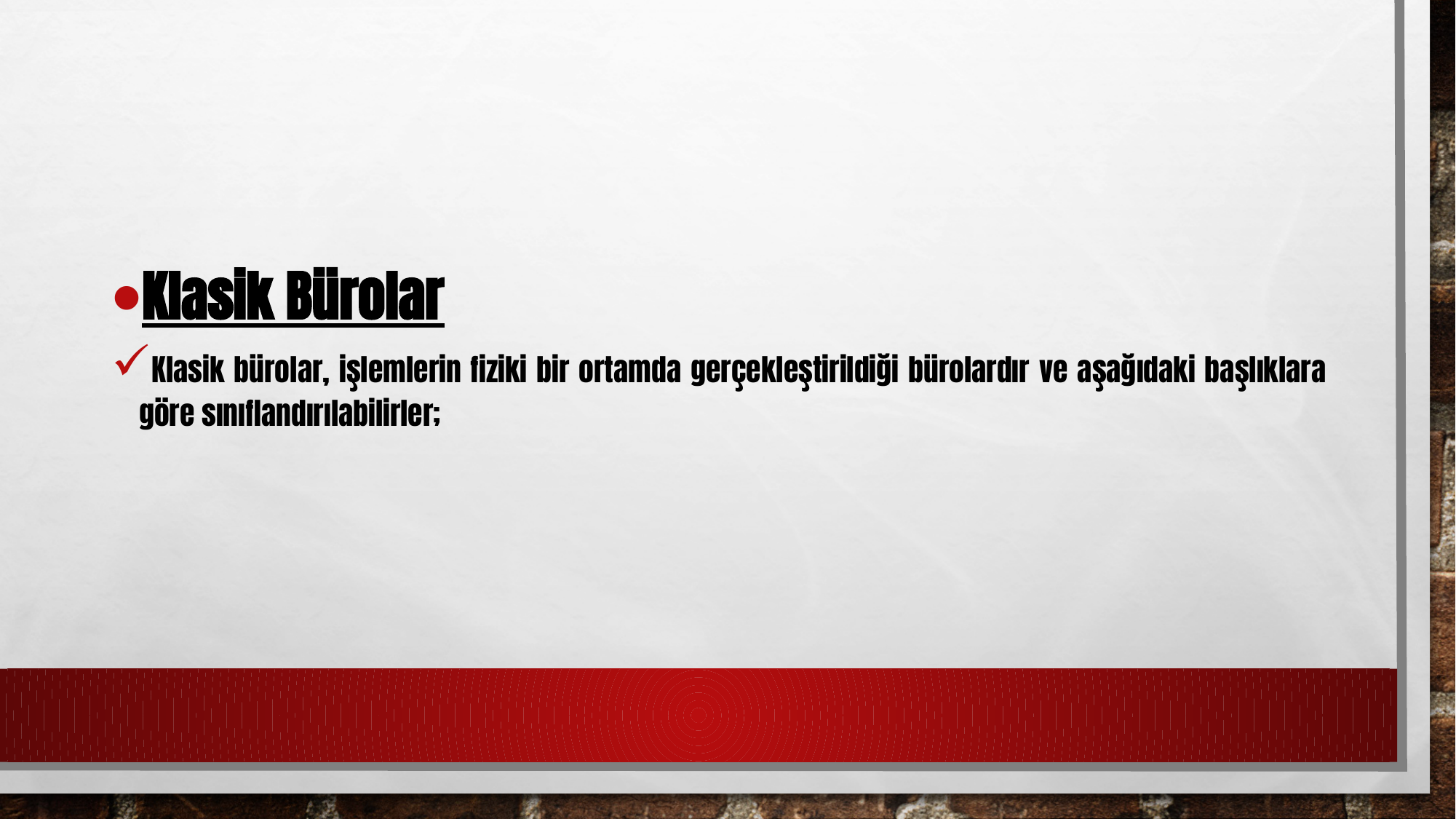

Klasik Bürolar
Klasik bürolar, işlemlerin fiziki bir ortamda gerçekleştirildiği bürolardır ve aşağıdaki başlıklara göre sınıflandırılabilirler;